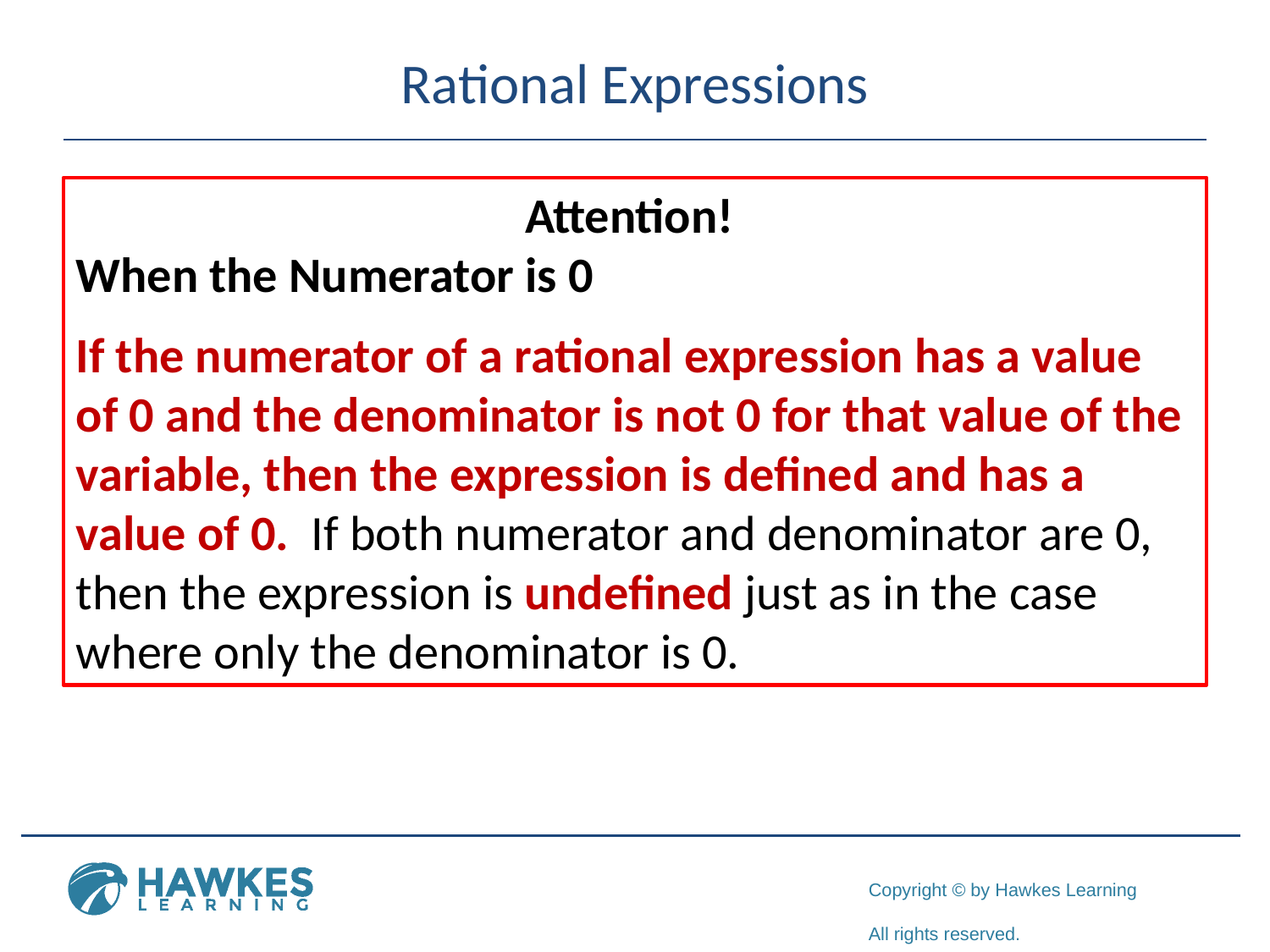

# Rational Expressions
Attention!
When the Numerator is 0
If the numerator of a rational expression has a value of 0 and the denominator is not 0 for that value of the variable, then the expression is defined and has a value of 0.  If both numerator and denominator are 0, then the expression is undefined just as in the case where only the denominator is 0.